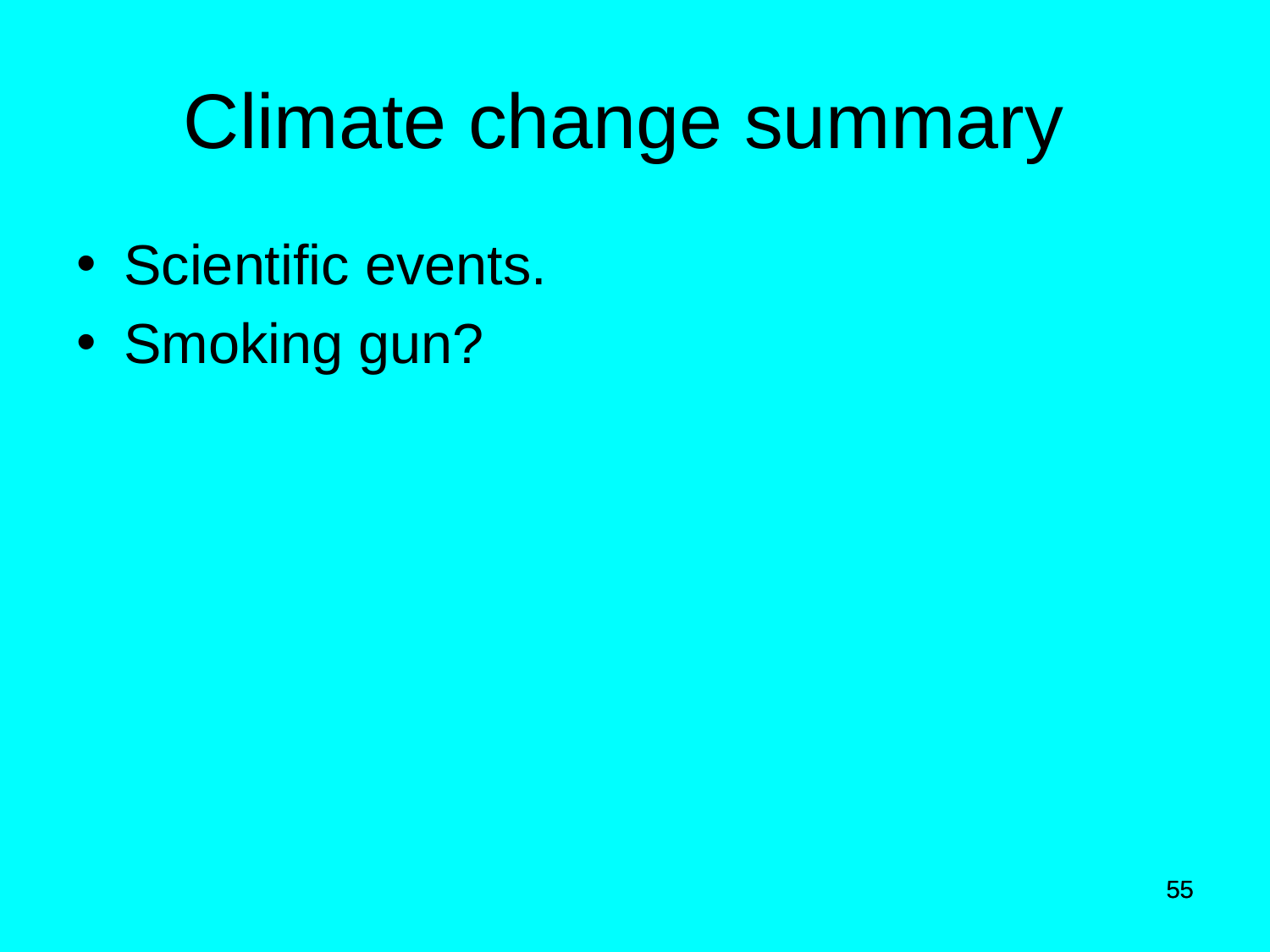

# Climate change summary
Scientific events.
Smoking gun?

55
55